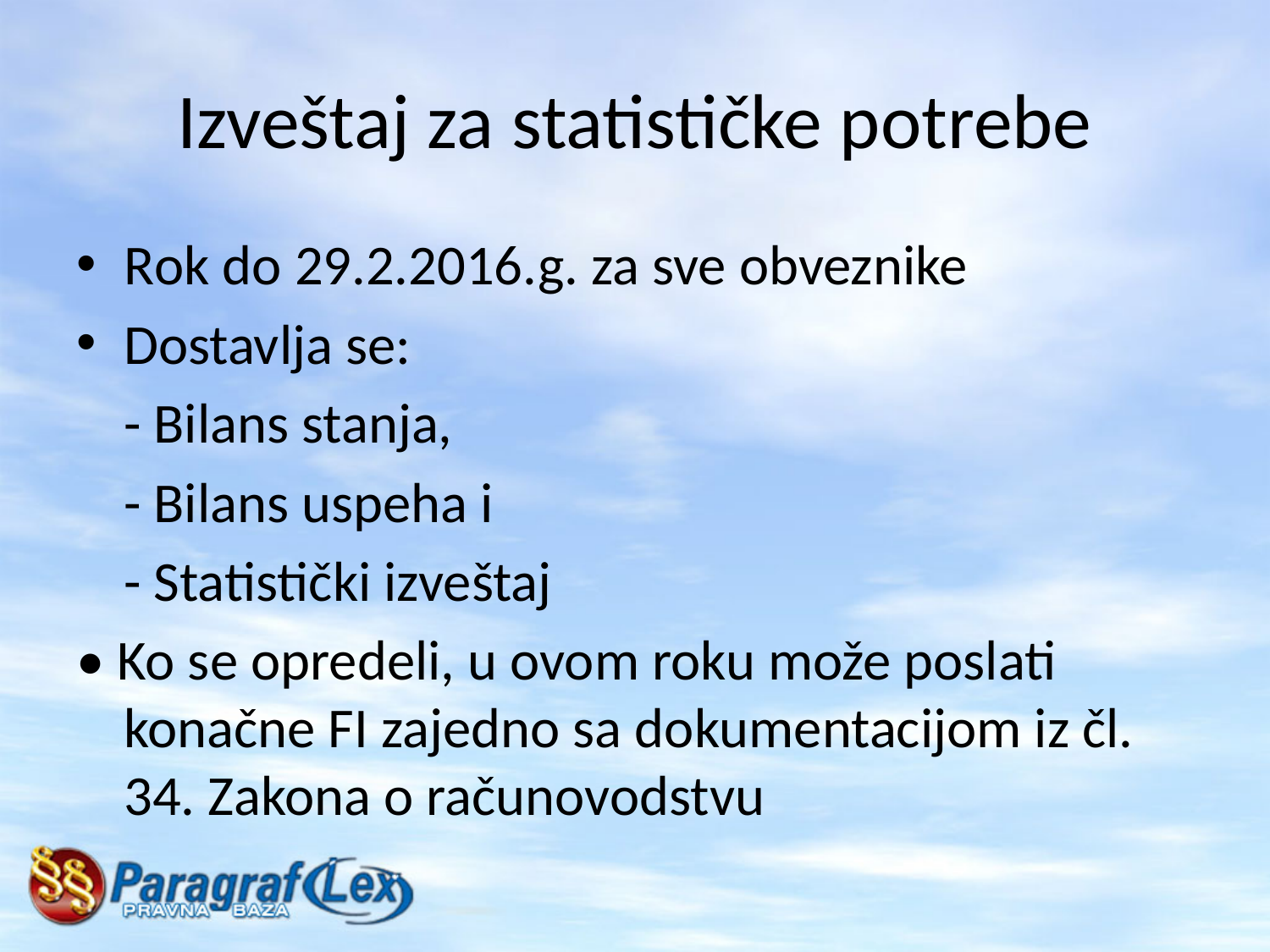

# Izveštaj za statističke potrebe
Rok do 29.2.2016.g. za sve obveznike
Dostavlja se:
	- Bilans stanja,
	- Bilans uspeha i
	- Statistički izveštaj
• Ko se opredeli, u ovom roku može poslati konačne FI zajedno sa dokumentacijom iz čl. 34. Zakona o računovodstvu